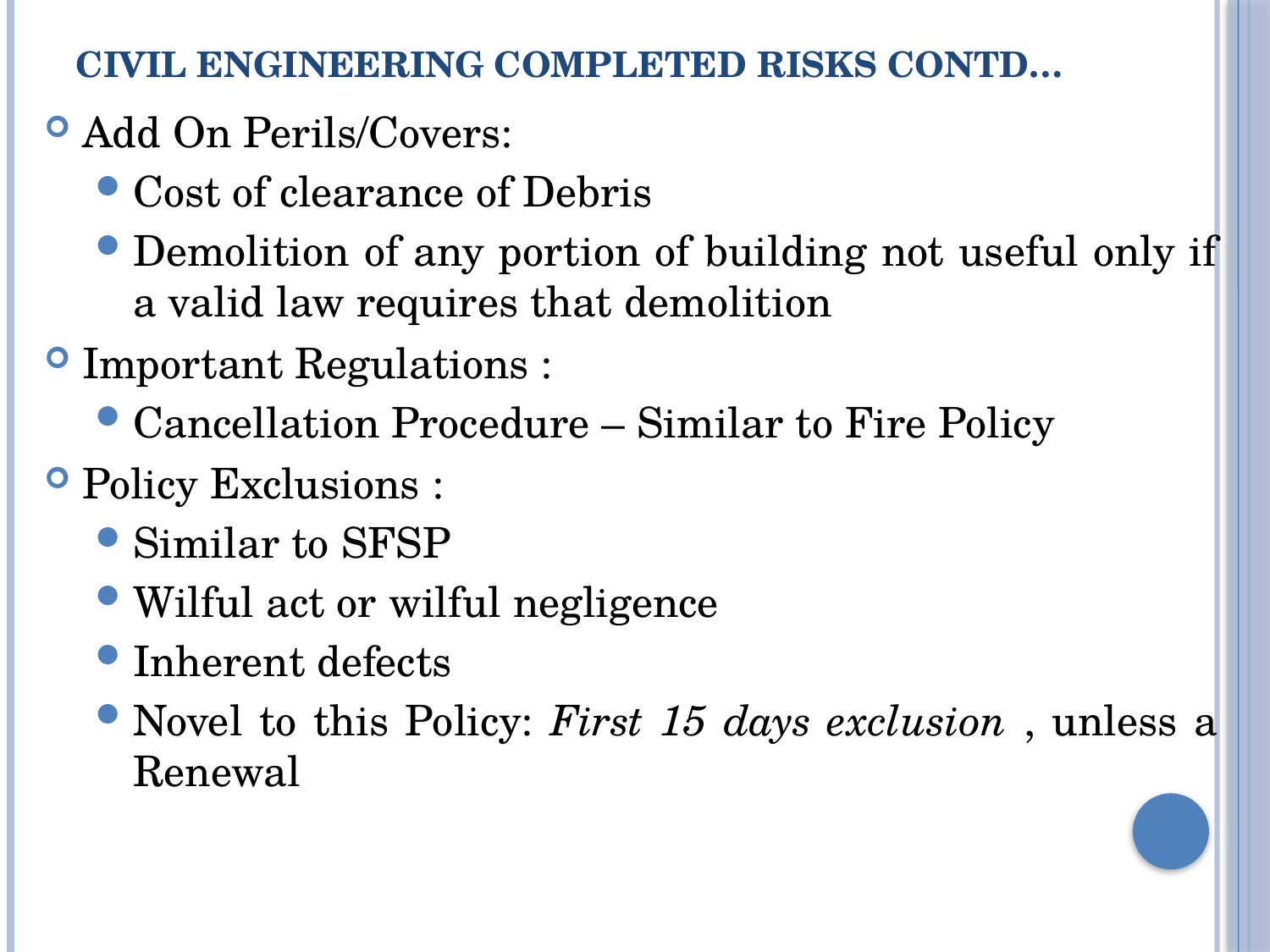

# CIVIL ENGINEERING COMPLETED RISKS contd…
Add On Perils/Covers:
Cost of clearance of Debris
Demolition of any portion of building not useful only if a valid law requires that demolition
Important Regulations :
Cancellation Procedure – Similar to Fire Policy
Policy Exclusions :
Similar to SFSP
Wilful act or wilful negligence
Inherent defects
Novel to this Policy: First 15 days exclusion , unless a Renewal